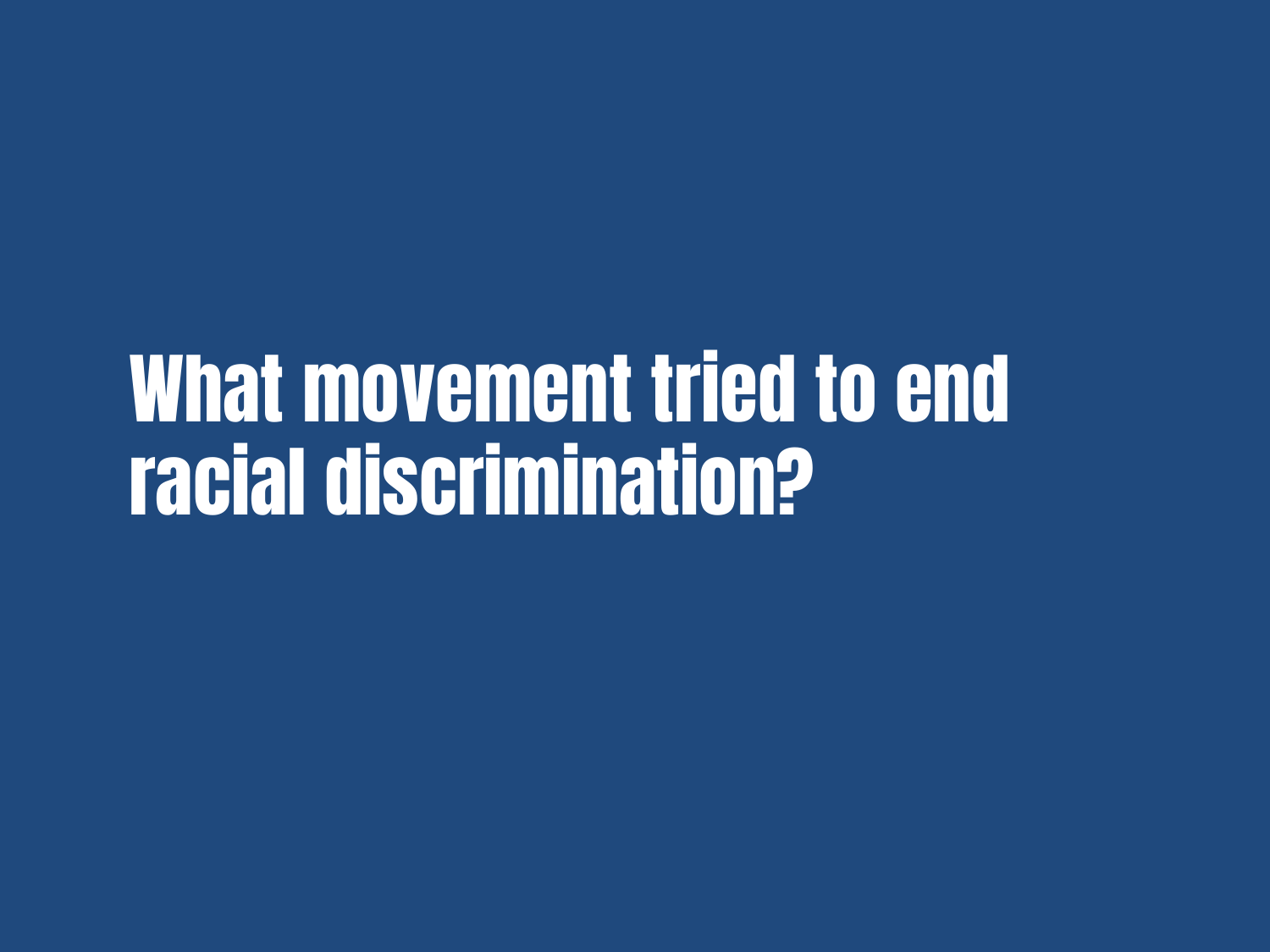

What movement tried to end racial discrimination?